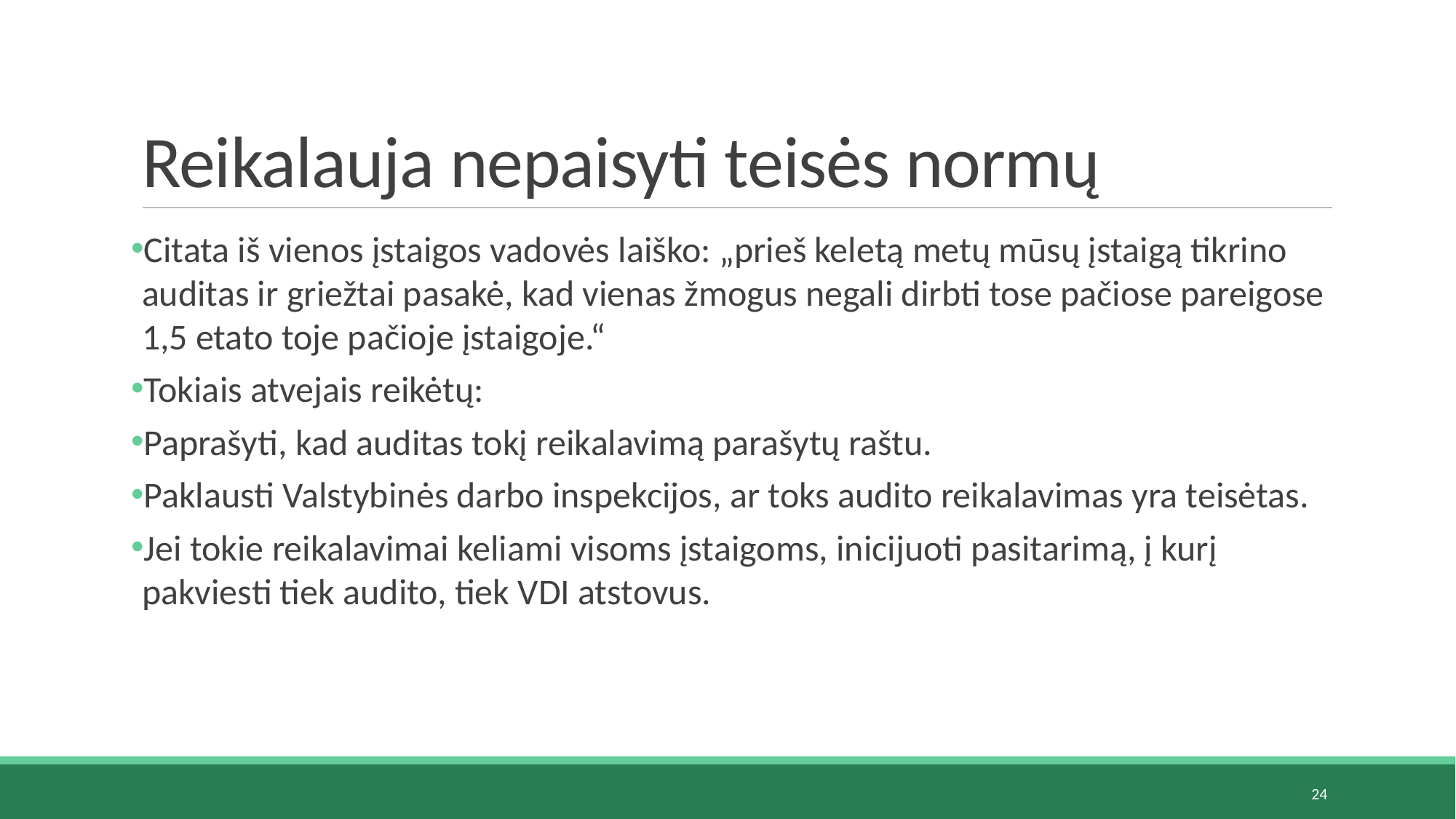

# Reikalauja nepaisyti teisės normų
Citata iš vienos įstaigos vadovės laiško: „prieš keletą metų mūsų įstaigą tikrino auditas ir griežtai pasakė, kad vienas žmogus negali dirbti tose pačiose pareigose 1,5 etato toje pačioje įstaigoje.“
Tokiais atvejais reikėtų:
Paprašyti, kad auditas tokį reikalavimą parašytų raštu.
Paklausti Valstybinės darbo inspekcijos, ar toks audito reikalavimas yra teisėtas.
Jei tokie reikalavimai keliami visoms įstaigoms, inicijuoti pasitarimą, į kurį pakviesti tiek audito, tiek VDI atstovus.
24